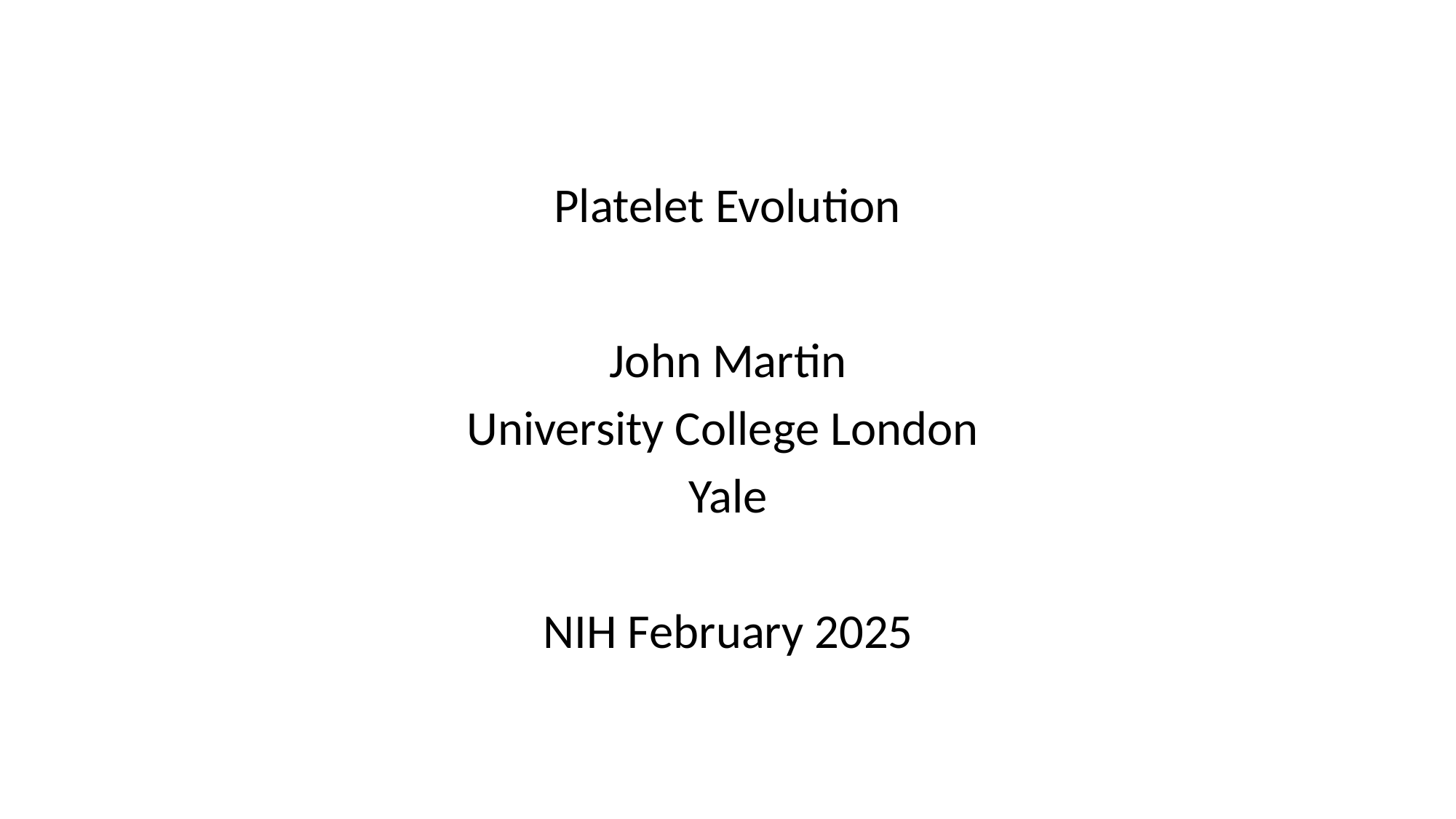

# Platelet Evolution
John Martin
University College London
Yale

NIH February 2025